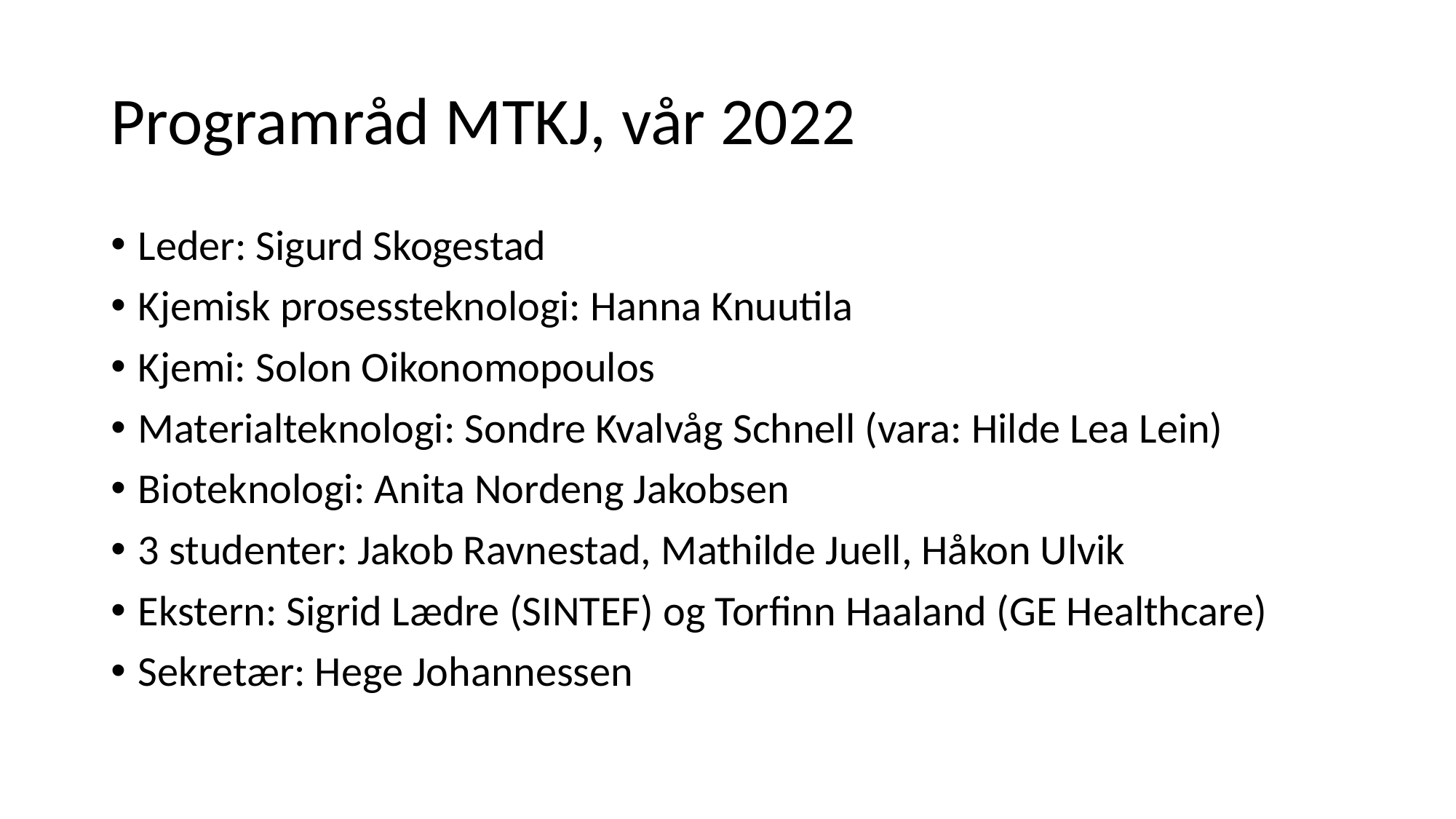

# Programråd MTKJ, vår 2022
Leder: Sigurd Skogestad
Kjemisk prosessteknologi: Hanna Knuutila
Kjemi: Solon Oikonomopoulos
Materialteknologi: Sondre Kvalvåg Schnell (vara: Hilde Lea Lein)
Bioteknologi: Anita Nordeng Jakobsen
3 studenter: Jakob Ravnestad, Mathilde Juell, Håkon Ulvik
Ekstern: Sigrid Lædre (SINTEF) og Torfinn Haaland (GE Healthcare)
Sekretær: Hege Johannessen